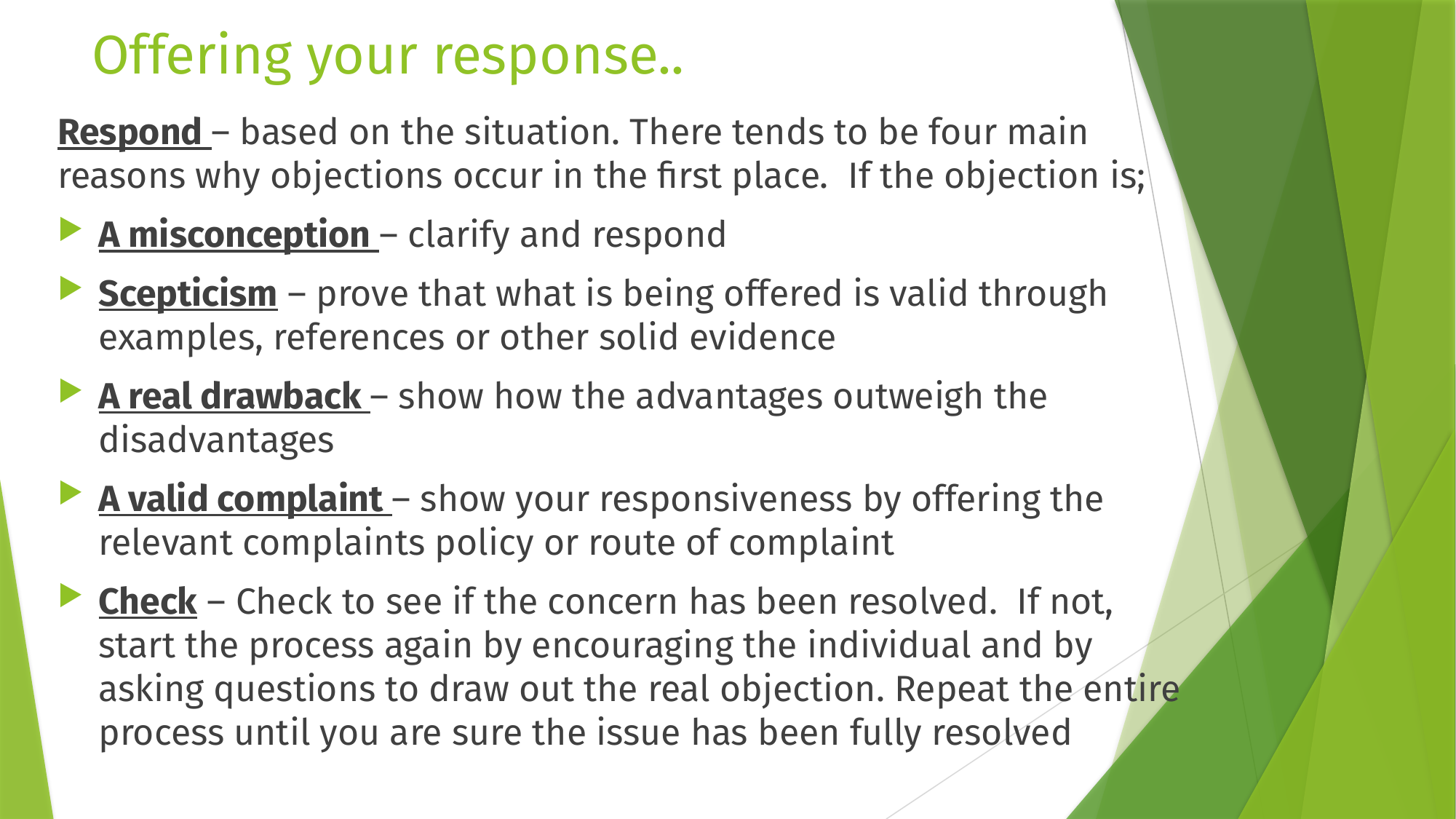

# Offering your response..
Respond – based on the situation. There tends to be four main reasons why objections occur in the first place.  If the objection is;
A misconception – clarify and respond
Scepticism – prove that what is being offered is valid through examples, references or other solid evidence
A real drawback – show how the advantages outweigh the disadvantages
A valid complaint – show your responsiveness by offering the relevant complaints policy or route of complaint
Check – Check to see if the concern has been resolved.  If not, start the process again by encouraging the individual and by asking questions to draw out the real objection. Repeat the entire process until you are sure the issue has been fully resolved